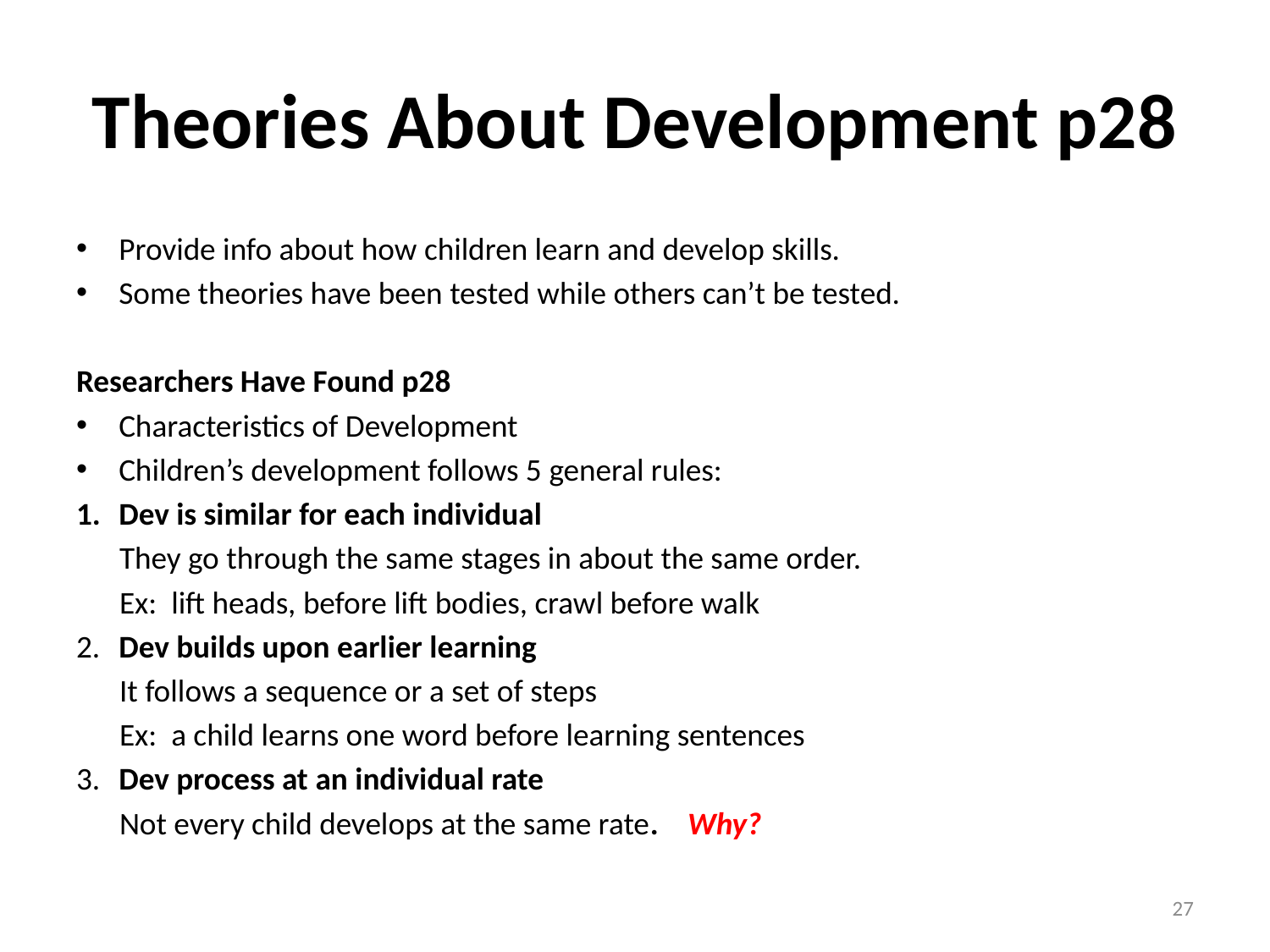

# Theories About Development p28
Provide info about how children learn and develop skills.
Some theories have been tested while others can’t be tested.

Researchers Have Found p28
Characteristics of Development
Children’s development follows 5 general rules:
1.  	Dev is similar for each individual
      They go through the same stages in about the same order.
      Ex:  lift heads, before lift bodies, crawl before walk
2.	Dev builds upon earlier learning
      It follows a sequence or a set of steps
      Ex:  a child learns one word before learning sentences
3.	Dev process at an individual rate
      Not every child develops at the same rate.    Why?

27